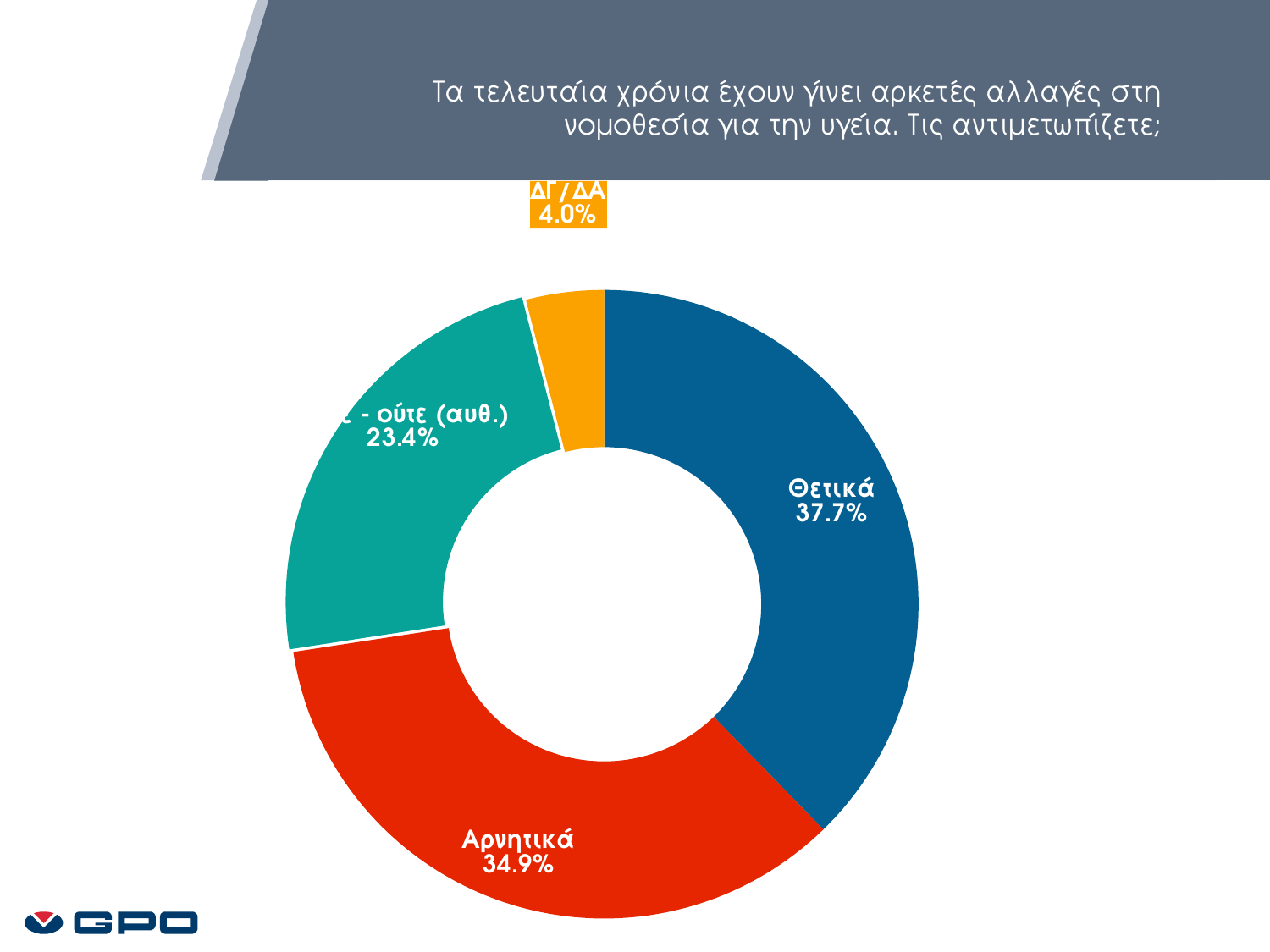

Τα τελευταία χρόνια έχουν γίνει αρκετές αλλαγές στη νομοθεσία για την υγεία. Τις αντιμετωπίζετε;

### Chart

| Category | ΣΥΝΟΛΟ |
|---|---|
| Θετικά | 0.3771428571428572 |
| Αρνητικά | 0.3485714285714286 |
| Ούτε - ούτε (αυθ.) | 0.2342857142857143 |
| ΔΓ/ΔΑ | 0.04 |